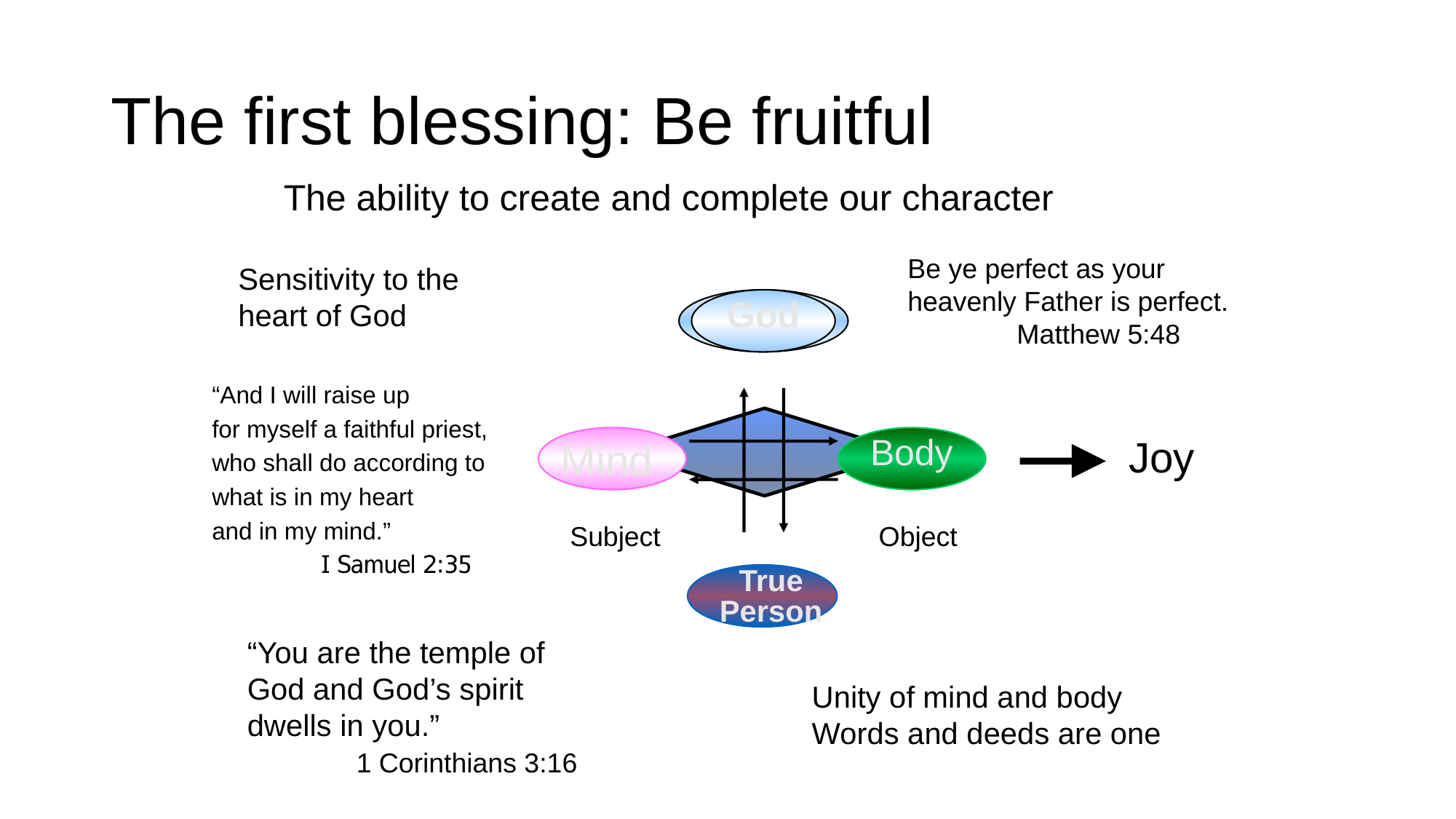

# The first blessing: Be fruitful
The ability to create and complete our character
Be ye perfect as your
heavenly Father is perfect.
	Matthew 5:48
Sensitivity to the heart of God
God

Body

Mind

True Person

“And I will raise up
for myself a faithful priest,
who shall do according to
what is in my heart
and in my mind.”
	I Samuel 2:35
Joy

Subject
Object
“You are the temple of God and God’s spirit dwells in you.”
	1 Corinthians 3:16
Unity of mind and body
Words and deeds are one